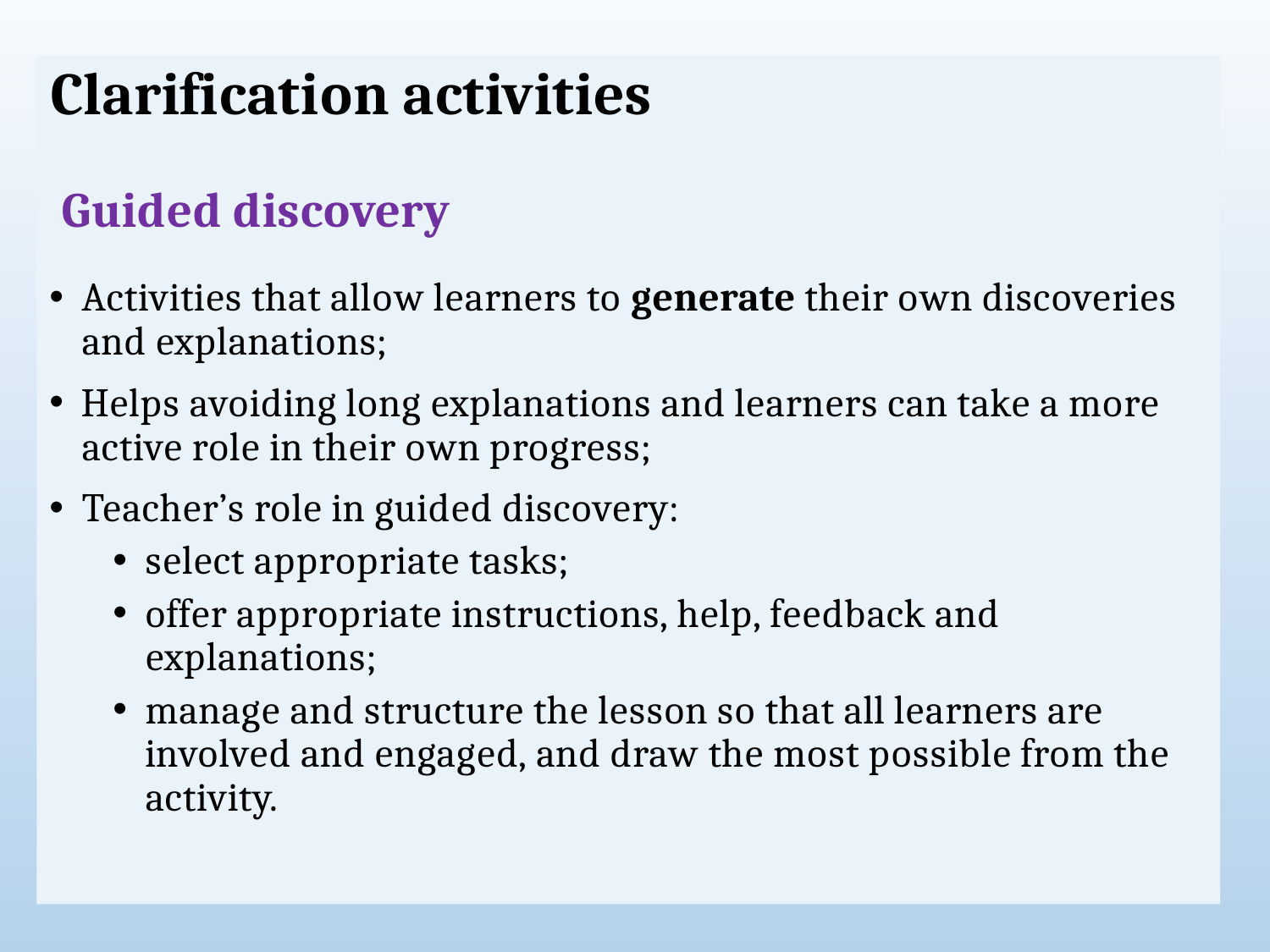

Clarification activities
 Guided discovery
Activities that allow learners to generate their own discoveries and explanations;
Helps avoiding long explanations and learners can take a more active role in their own progress;
Teacher’s role in guided discovery:
select appropriate tasks;
offer appropriate instructions, help, feedback and explanations;
manage and structure the lesson so that all learners are involved and engaged, and draw the most possible from the activity.